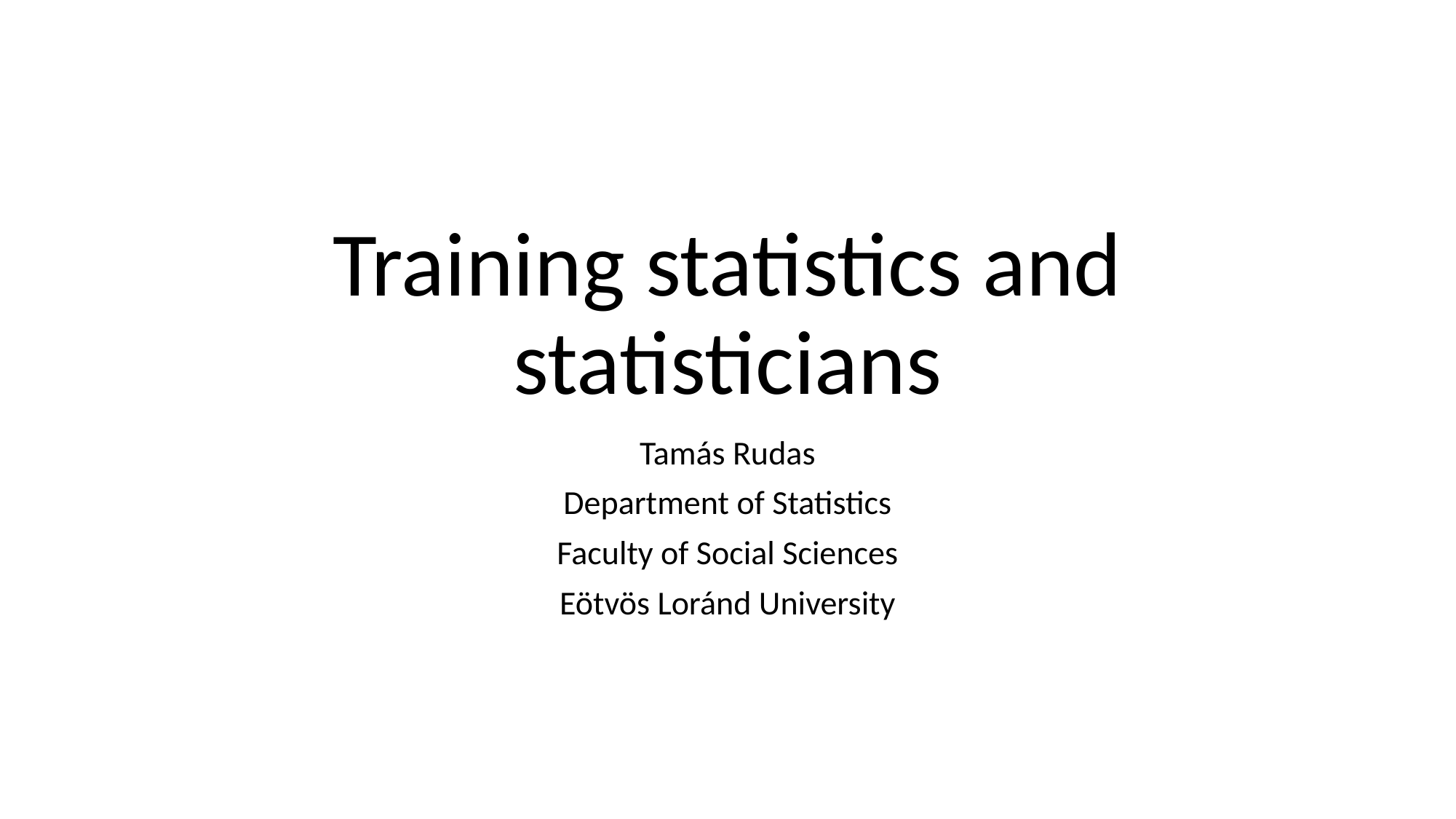

# Training statistics and statisticians
Tamás Rudas
Department of Statistics
Faculty of Social Sciences
Eötvös Loránd University